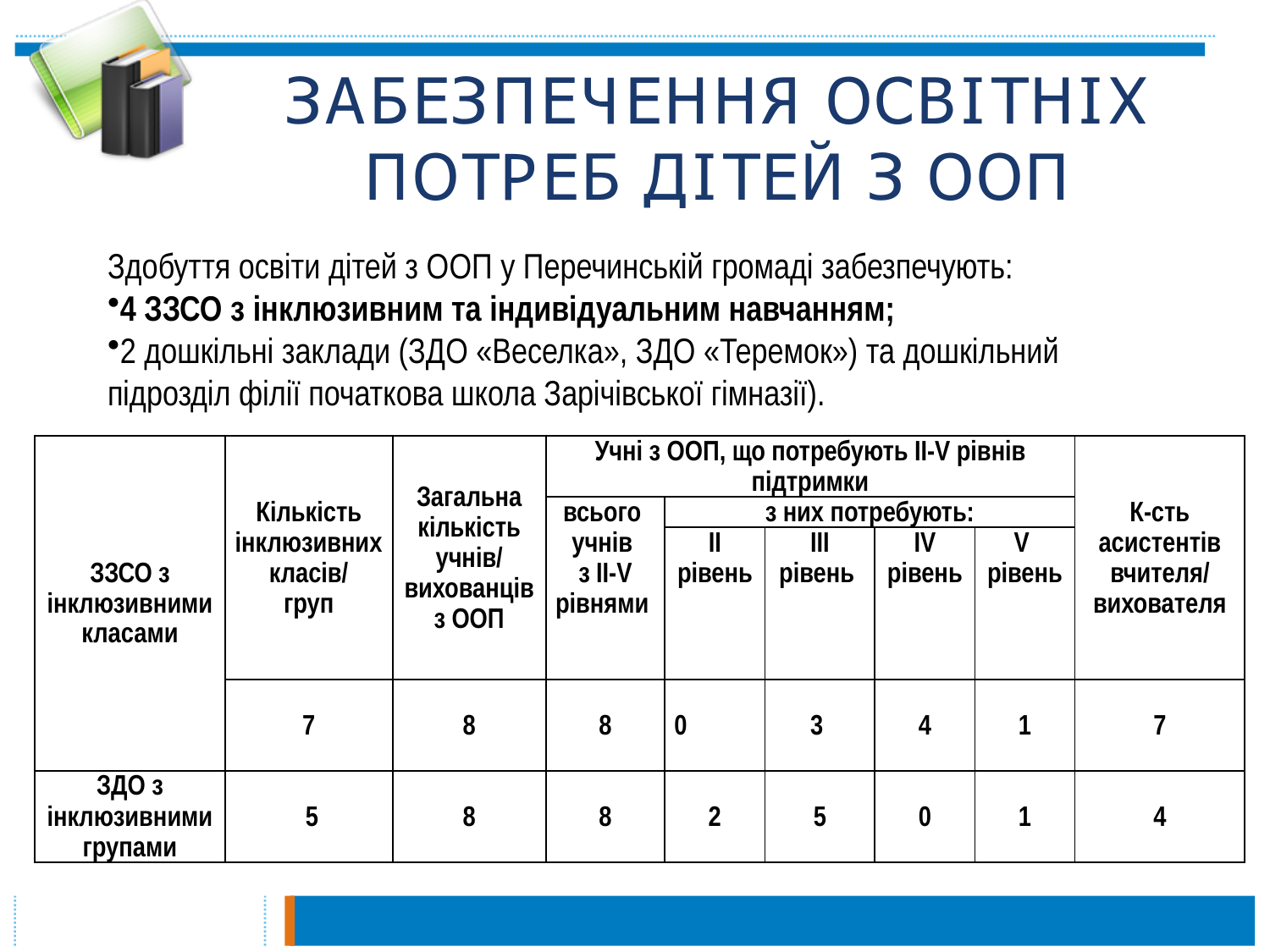

# ЗАБЕЗПЕЧЕННЯ ОСВІТНІХ ПОТРЕБ ДІТЕЙ З ООП
Здобуття освіти дітей з ООП у Перечинській громаді забезпечують:
4 ЗЗСО з інклюзивним та індивідуальним навчанням;
2 дошкільні заклади (ЗДО «Веселка», ЗДО «Теремок») та дошкільний підрозділ філії початкова школа Зарічівської гімназії).
| ЗЗСО з інклюзивними класами | Кількість інклюзивних класів/ груп | Загальна кількість учнів/ вихованців з ООП | Учні з ООП, що потребують ІІ-V рівнів підтримки |  |  |  |  | К-сть асистентів вчителя/ вихователя |
| --- | --- | --- | --- | --- | --- | --- | --- | --- |
|  |  |  | всього учнів з ІІ-V рівнями | з них потребують: |  |  |  |  |
|  |  |  |  | ІІ рівень | ІІІ рівень | ІV рівень | V рівень |  |
|  | 7 | 8 | 8 | 0 | 3 | 4 | 1 | 7 |
| ЗДО з інклюзивними групами | 5 | 8 | 8 | 2 | 5 | 0 | 1 | 4 |